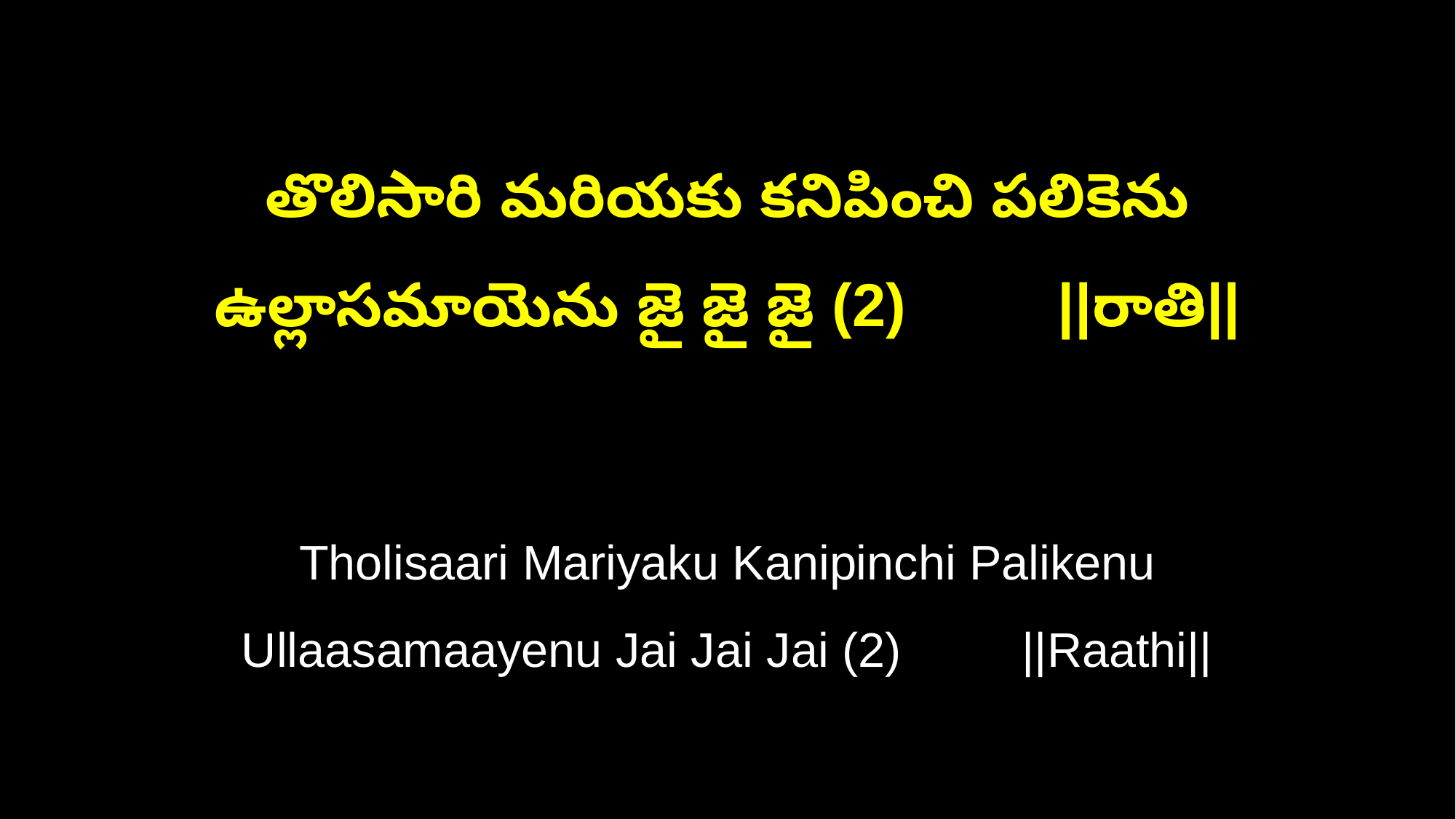

తొలిసారి మరియకు కనిపించి పలికెను
ఉల్లాసమాయెను జై జై జై (2)         ||రాతి||
Tholisaari Mariyaku Kanipinchi Palikenu
Ullaasamaayenu Jai Jai Jai (2)         ||Raathi||